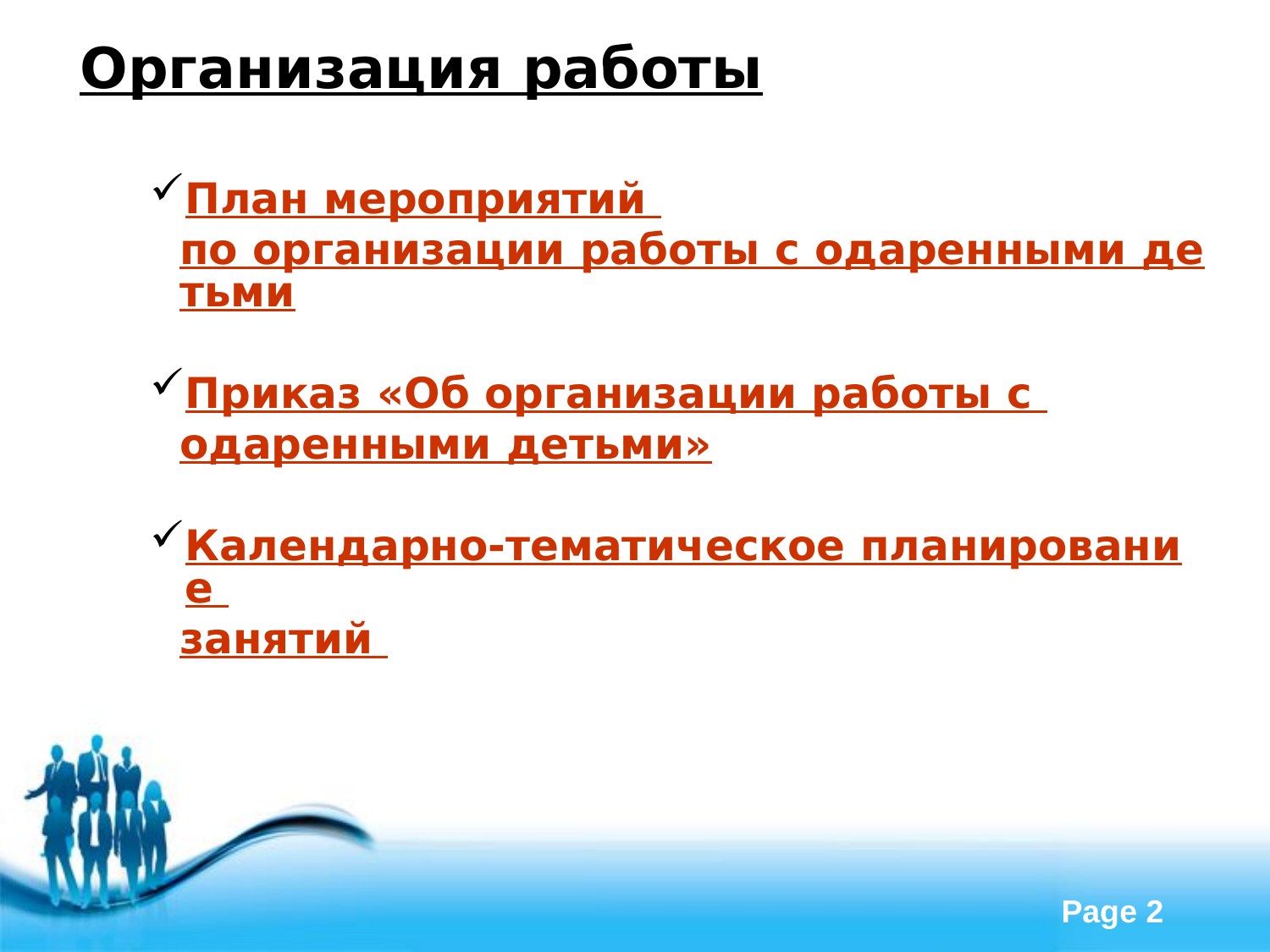

Организация работы
План мероприятий по организации работы с одаренными детьми

Приказ «Об организации работы с одаренными детьми»

Календарно-тематическое планирование занятий